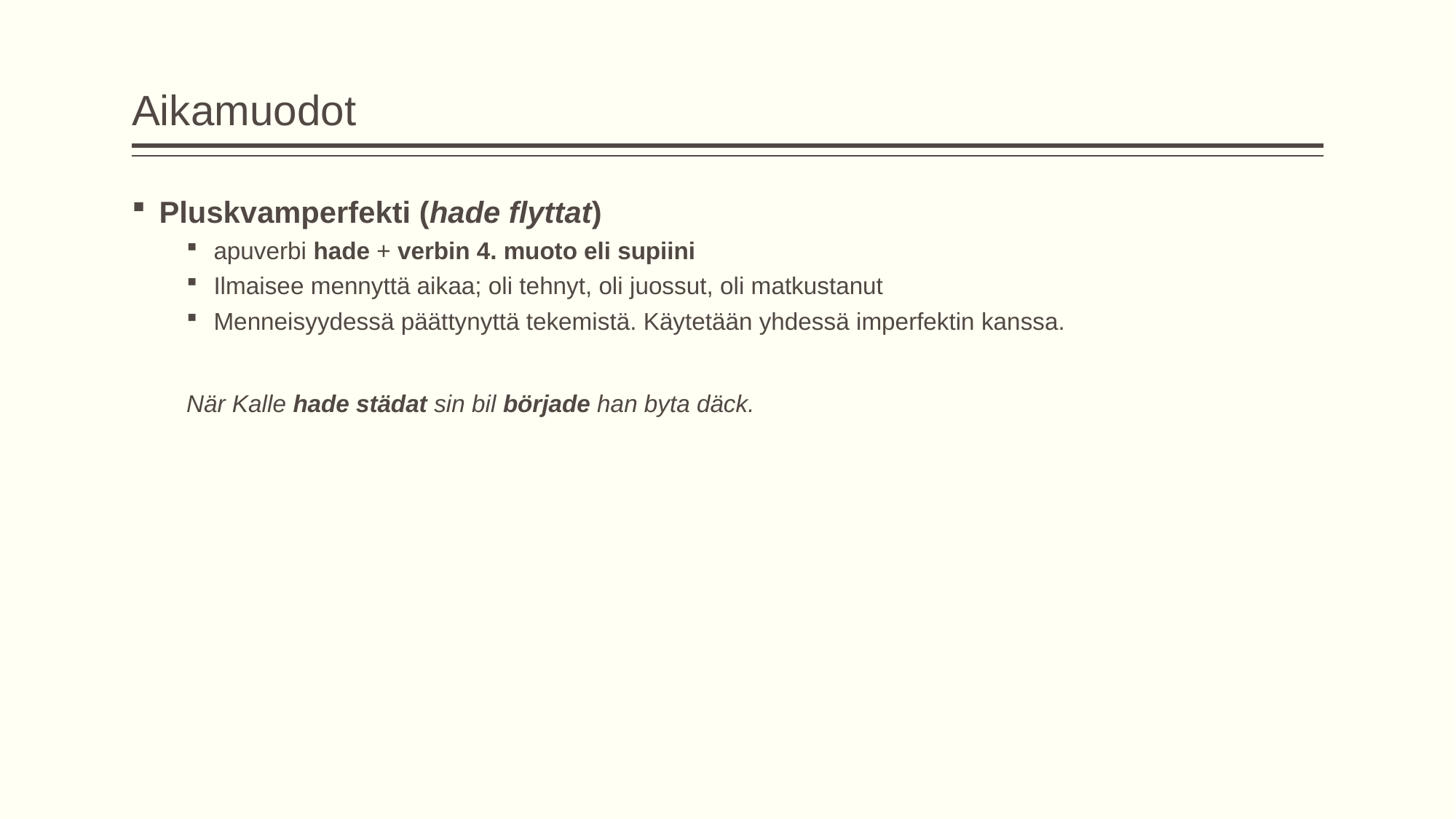

# Aikamuodot
Pluskvamperfekti (hade flyttat)
apuverbi hade + verbin 4. muoto eli supiini
Ilmaisee mennyttä aikaa; oli tehnyt, oli juossut, oli matkustanut
Menneisyydessä päättynyttä tekemistä. Käytetään yhdessä imperfektin kanssa.

När Kalle hade städat sin bil började han byta däck.